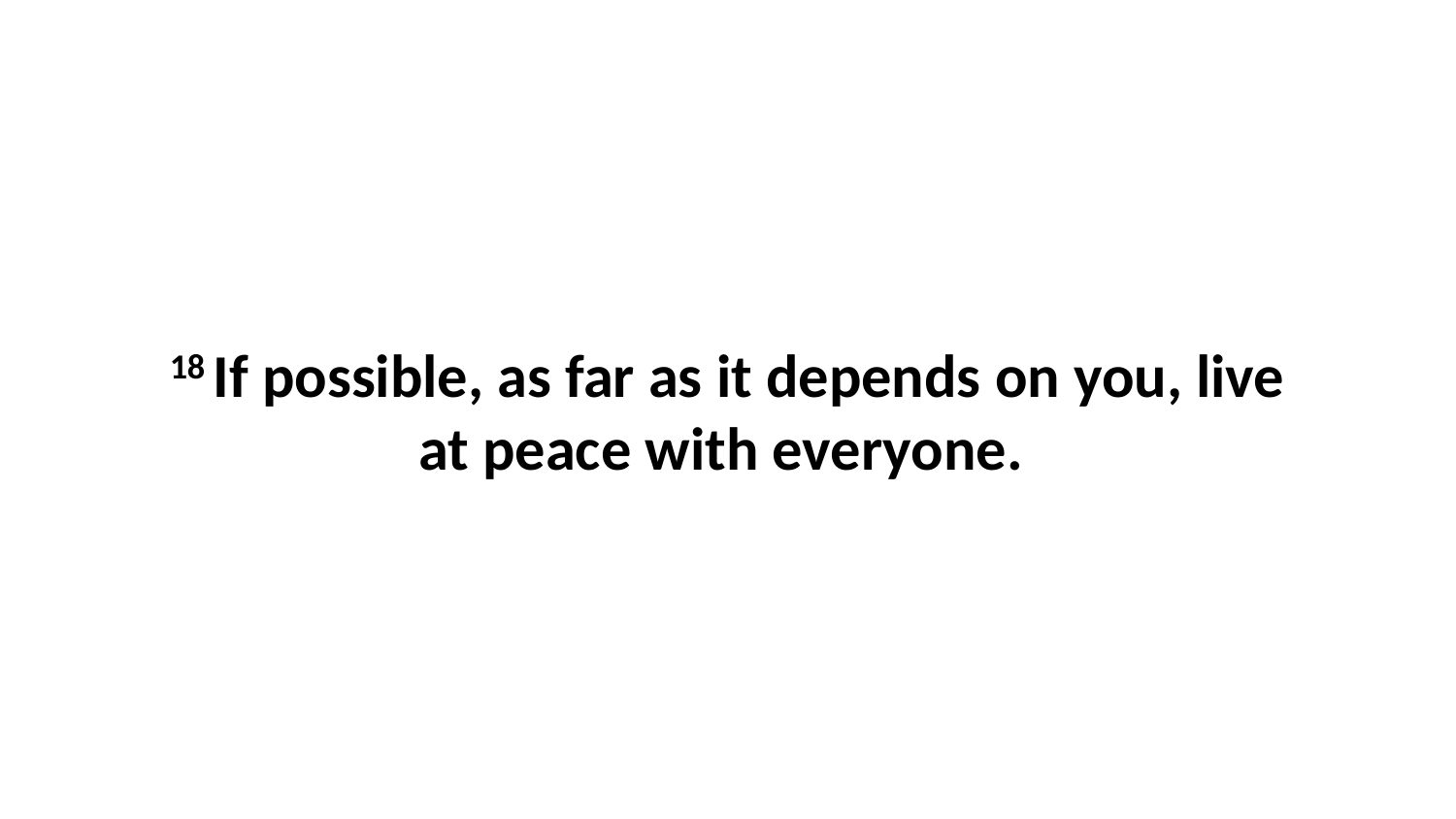

18 If possible, as far as it depends on you, live at peace with everyone.